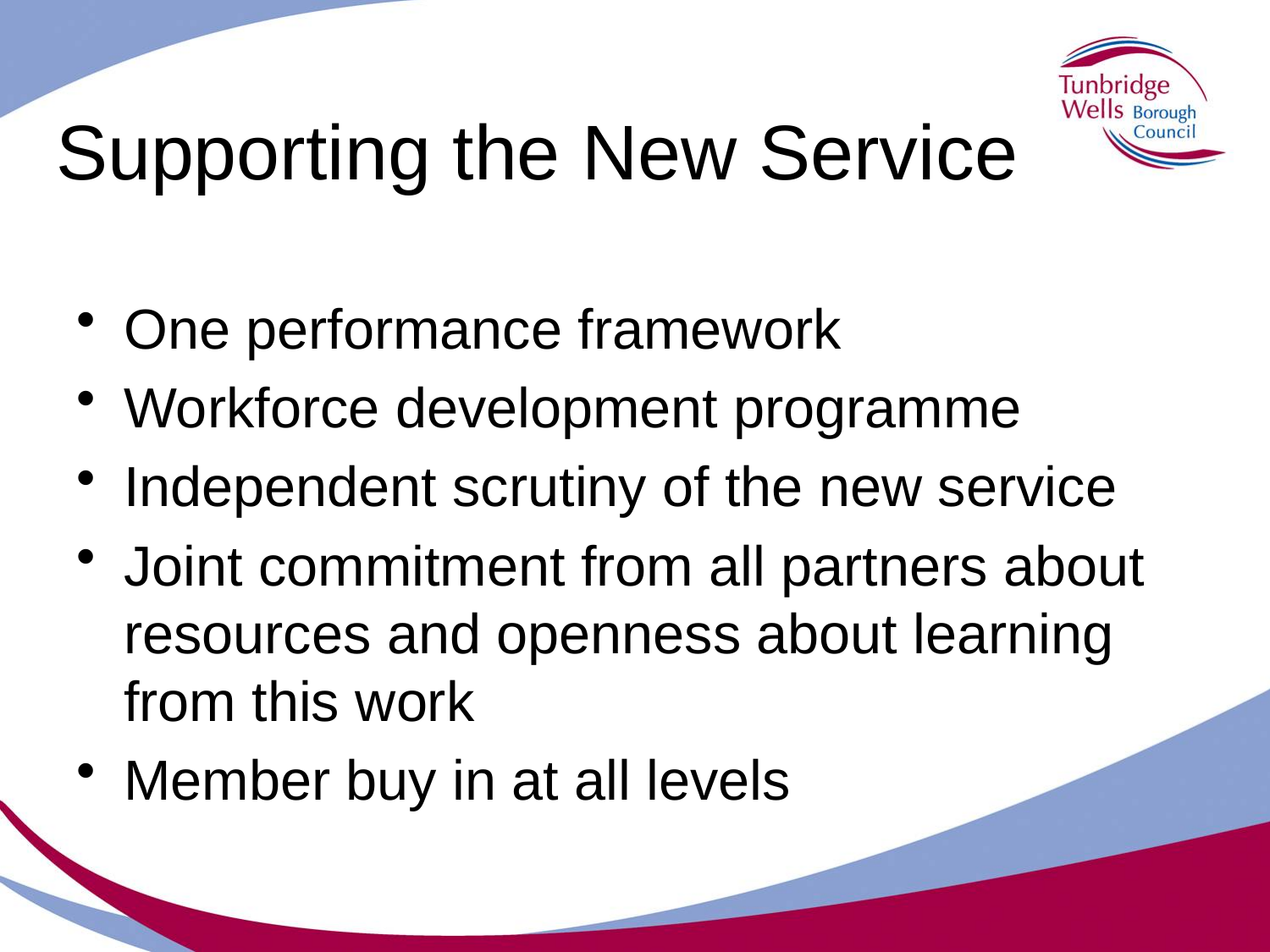

# Supporting the New Service
One performance framework
Workforce development programme
Independent scrutiny of the new service
Joint commitment from all partners about resources and openness about learning from this work
Member buy in at all levels